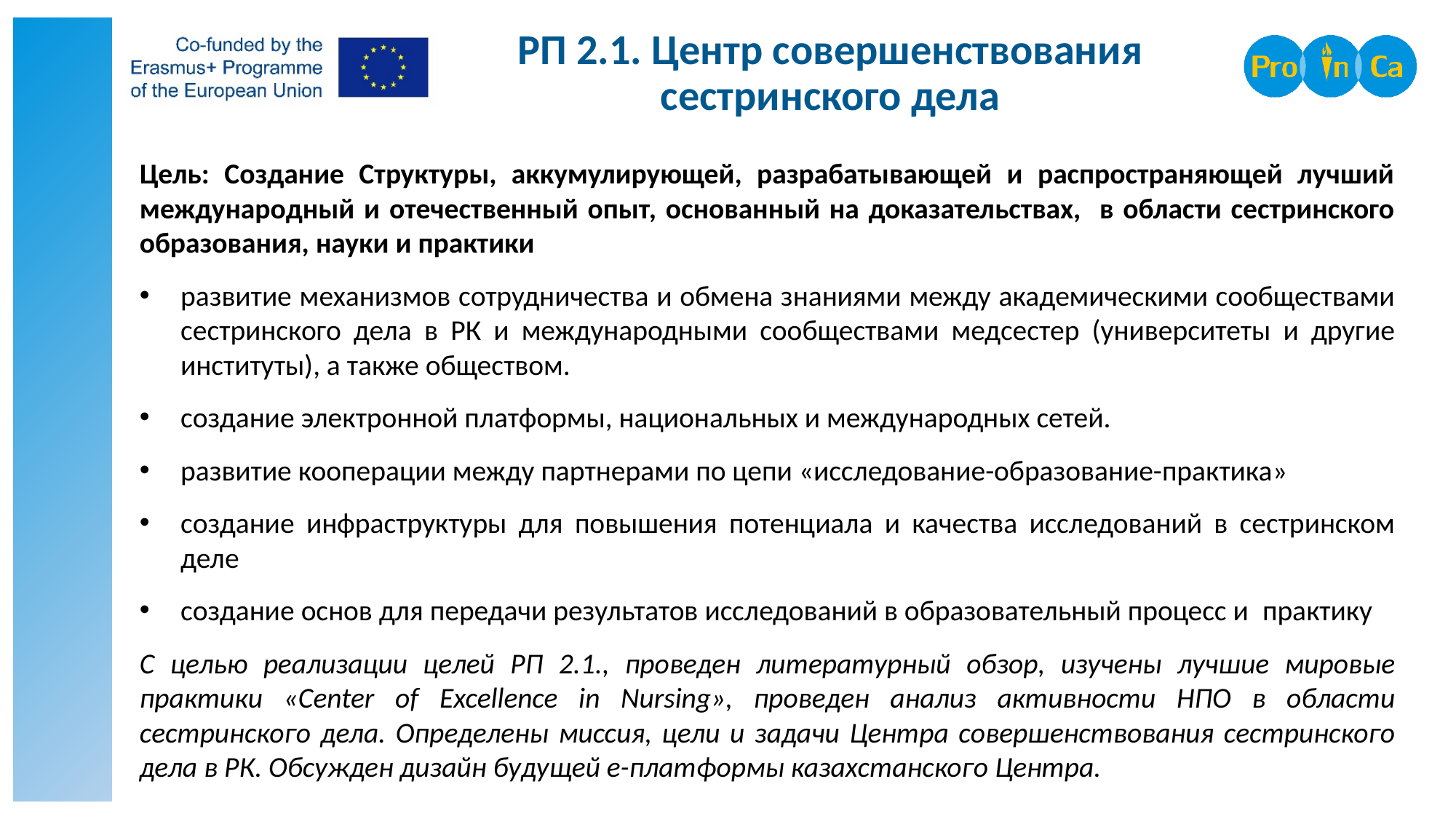

# РП 2.1. Центр совершенствования сестринского дела
Цель: Создание Структуры, аккумулирующей, разрабатывающей и распространяющей лучший международный и отечественный опыт, основанный на доказательствах,  в области сестринского образования, науки и практики
развитие механизмов сотрудничества и обмена знаниями между академическими сообществами сестринского дела в РК и международными сообществами медсестер (университеты и другие институты), а также обществом.
создание электронной платформы, национальных и международных сетей.
развитие кооперации между партнерами по цепи «исследование-образование-практика»
создание инфраструктуры для повышения потенциала и качества исследований в сестринском деле
создание основ для передачи результатов исследований в образовательный процесс и  практику
С целью реализации целей РП 2.1., проведен литературный обзор, изучены лучшие мировые практики «Center of Excellence in Nursing», проведен анализ активности НПО в области сестринского дела. Определены миссия, цели и задачи Центра совершенствования сестринского дела в РК. Обсужден дизайн будущей е-платформы казахстанского Центра.